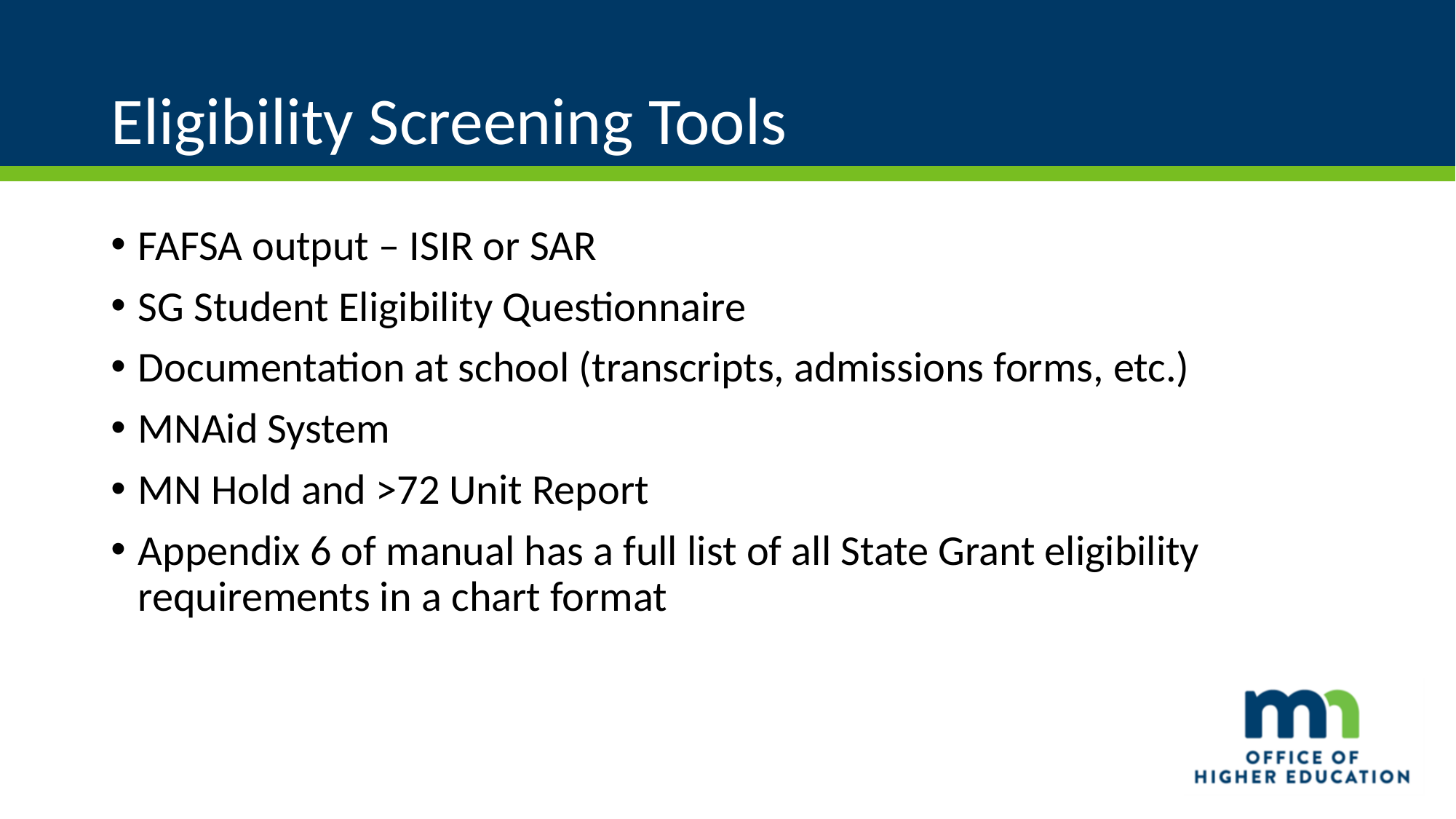

# Eligibility Screening Tools
FAFSA output – ISIR or SAR
SG Student Eligibility Questionnaire
Documentation at school (transcripts, admissions forms, etc.)
MNAid System
MN Hold and >72 Unit Report
Appendix 6 of manual has a full list of all State Grant eligibility requirements in a chart format